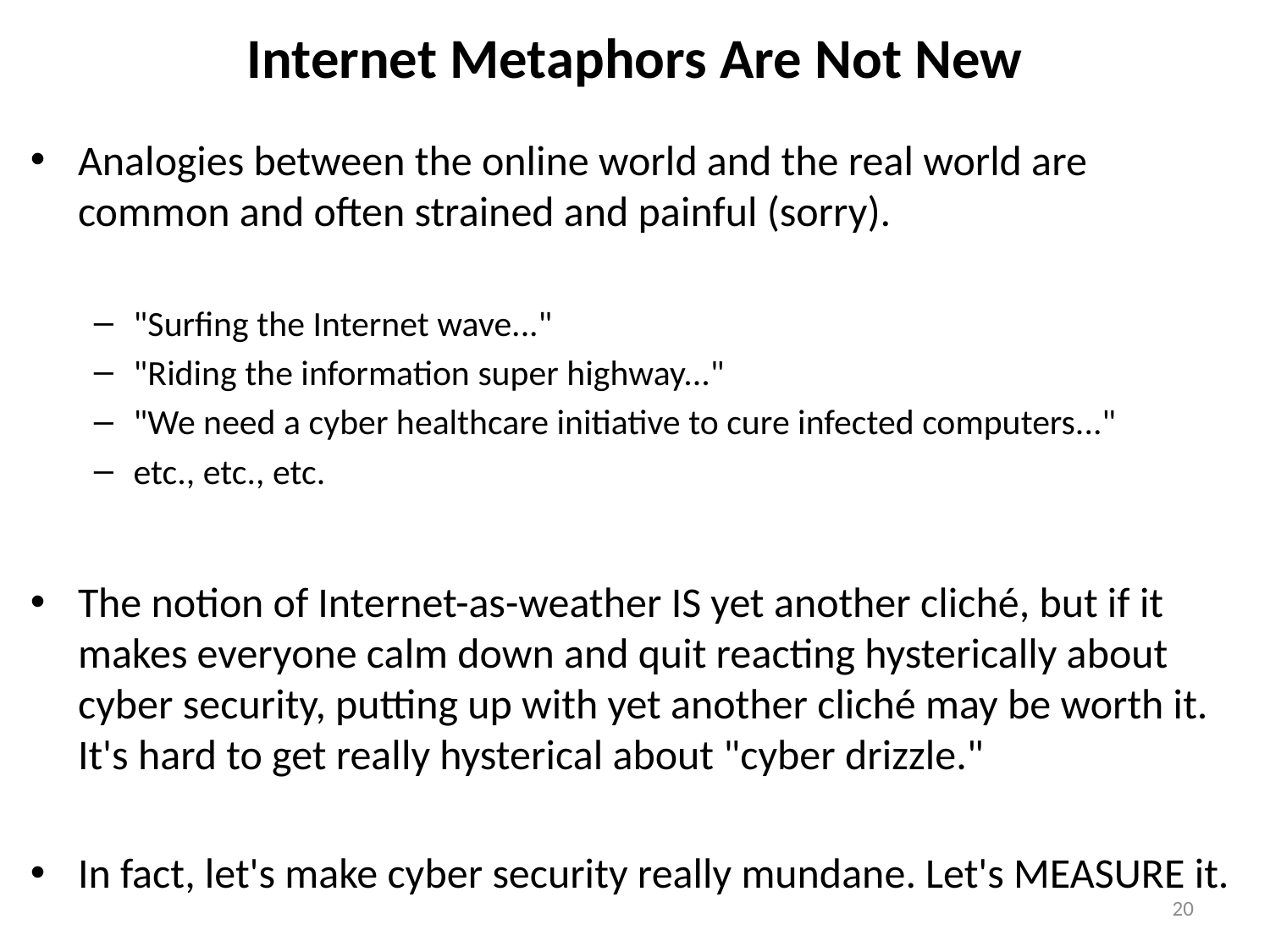

# Internet Metaphors Are Not New
Analogies between the online world and the real world are common and often strained and painful (sorry).

"Surfing the Internet wave..."
"Riding the information super highway..."
"We need a cyber healthcare initiative to cure infected computers..."
etc., etc., etc.

The notion of Internet-as-weather IS yet another cliché, but if it makes everyone calm down and quit reacting hysterically about cyber security, putting up with yet another cliché may be worth it. It's hard to get really hysterical about "cyber drizzle."

In fact, let's make cyber security really mundane. Let's MEASURE it.
20